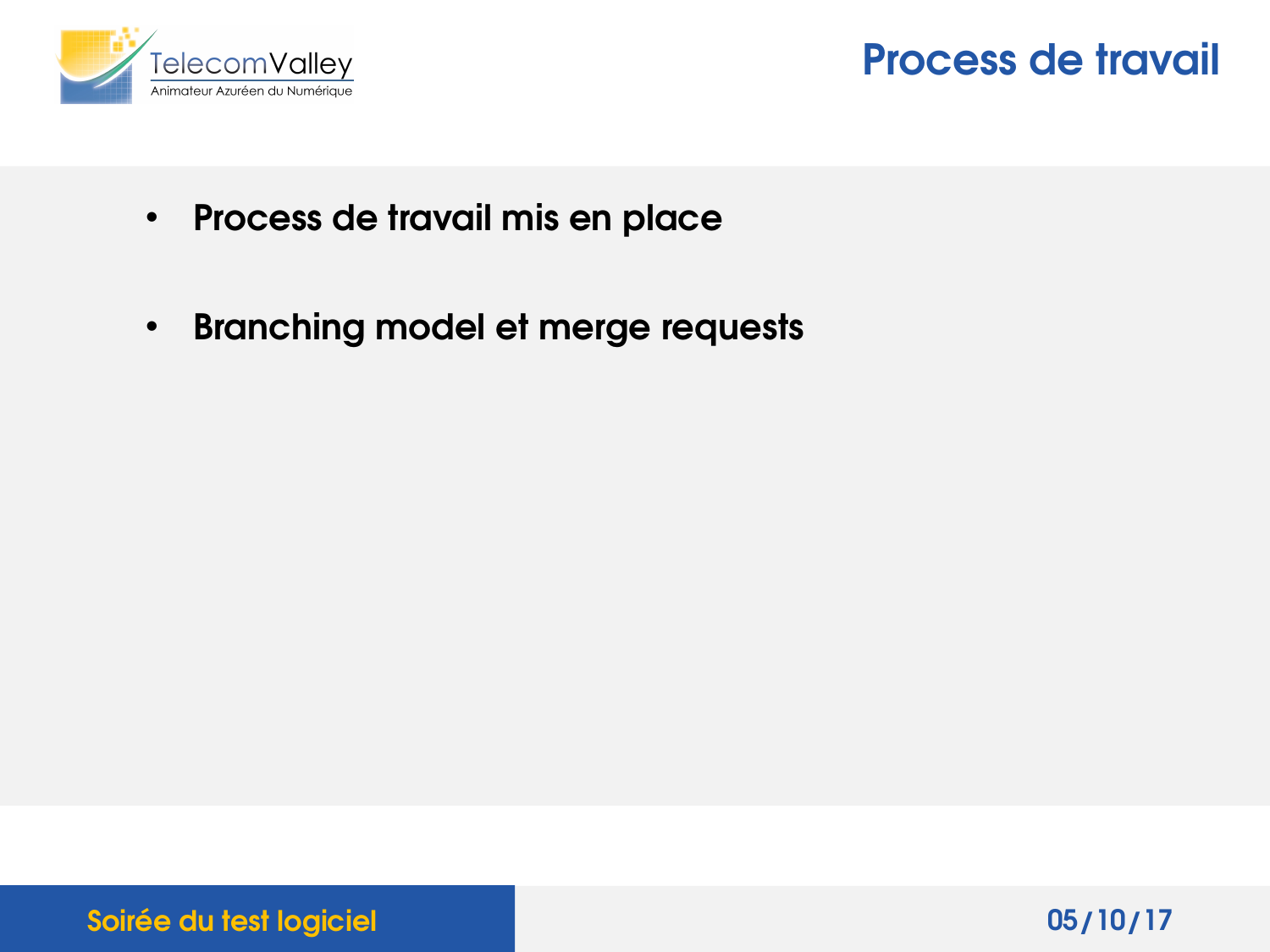

Process de travail

Process de travail mis en place

Branching model et merge requests